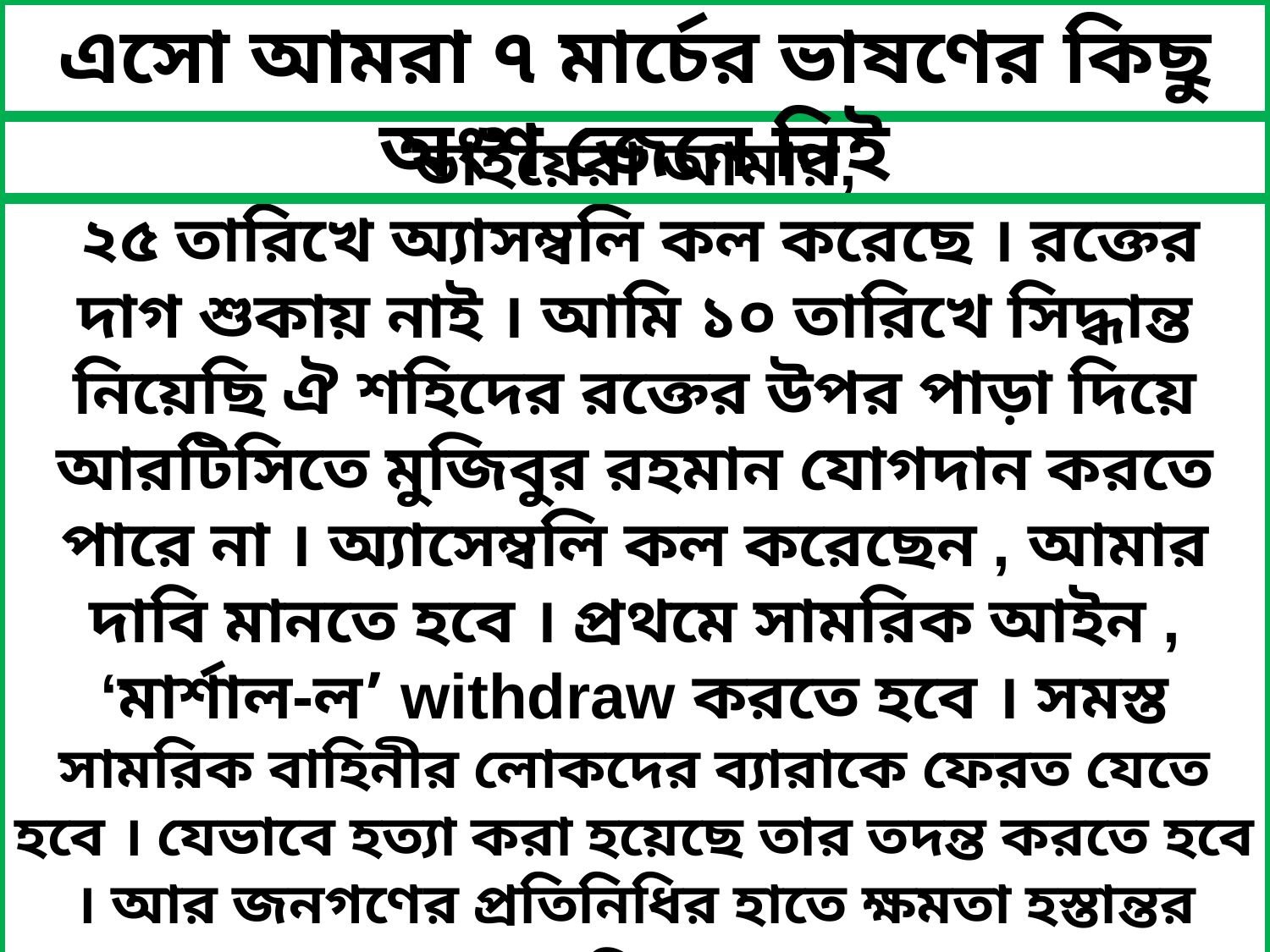

এসো আমরা ৭ মার্চের ভাষণের কিছু অংশ জেনে নিই
ভাইয়েরা আমার,
 ২৫ তারিখে অ্যাসম্বলি কল করেছে । রক্তের দাগ শুকায় নাই । আমি ১০ তারিখে সিদ্ধান্ত নিয়েছি ঐ শহিদের রক্তের উপর পাড়া দিয়ে আরটিসিতে মুজিবুর রহমান যোগদান করতে পারে না । অ্যাসেম্বলি কল করেছেন , আমার দাবি মানতে হবে । প্রথমে সামরিক আইন , ‘মার্শাল-ল’ withdraw করতে হবে । সমস্ত সামরিক বাহিনীর লোকদের ব্যারাকে ফেরত যেতে হবে । যেভাবে হত্যা করা হয়েছে তার তদন্ত করতে হবে । আর জনগণের প্রতিনিধির হাতে ক্ষমতা হস্তান্তর করতে হবে । তারপর   বিবেচনা করে দেখবো , আমরা অ্যাসেম্বলিতে বসতে পারবো কি পারবো না । এর পুর্বে অ্যাসেম্বলিতে বসতে আমরা পারি না ।